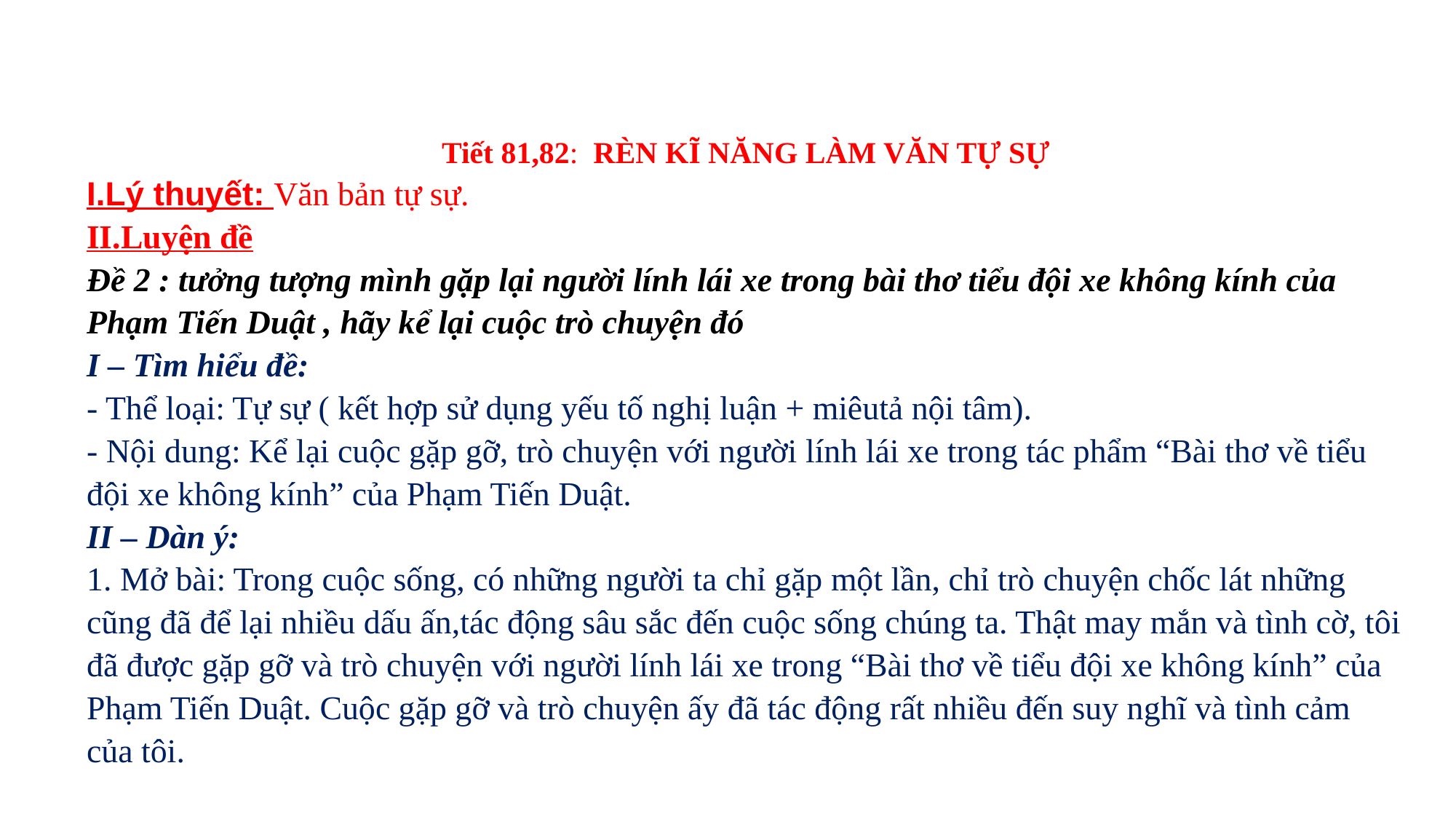

Tiết 81,82:  RÈN KĨ NĂNG LÀM VĂN TỰ SỰ
I.Lý thuyết: Văn bản tự sự.
II.Luyện đề
Đề 2 : tưởng tượng mình gặp lại người lính lái xe trong bài thơ tiểu đội xe không kính của Phạm Tiến Duật , hãy kể lại cuộc trò chuyện đó
I – Tìm hiểu đề:
- Thể loại: Tự sự ( kết hợp sử dụng yếu tố nghị luận + miêutả nội tâm).
- Nội dung: Kể lại cuộc gặp gỡ, trò chuyện với người lính lái xe trong tác phẩm “Bài thơ về tiểu đội xe không kính” của Phạm Tiến Duật.
II – Dàn ý:
1. Mở bài: Trong cuộc sống, có những người ta chỉ gặp một lần, chỉ trò chuyện chốc lát những cũng đã để lại nhiều dấu ấn,tác động sâu sắc đến cuộc sống chúng ta. Thật may mắn và tình cờ, tôi đã được gặp gỡ và trò chuyện với người lính lái xe trong “Bài thơ về tiểu đội xe không kính” của Phạm Tiến Duật. Cuộc gặp gỡ và trò chuyện ấy đã tác động rất nhiều đến suy nghĩ và tình cảm của tôi.